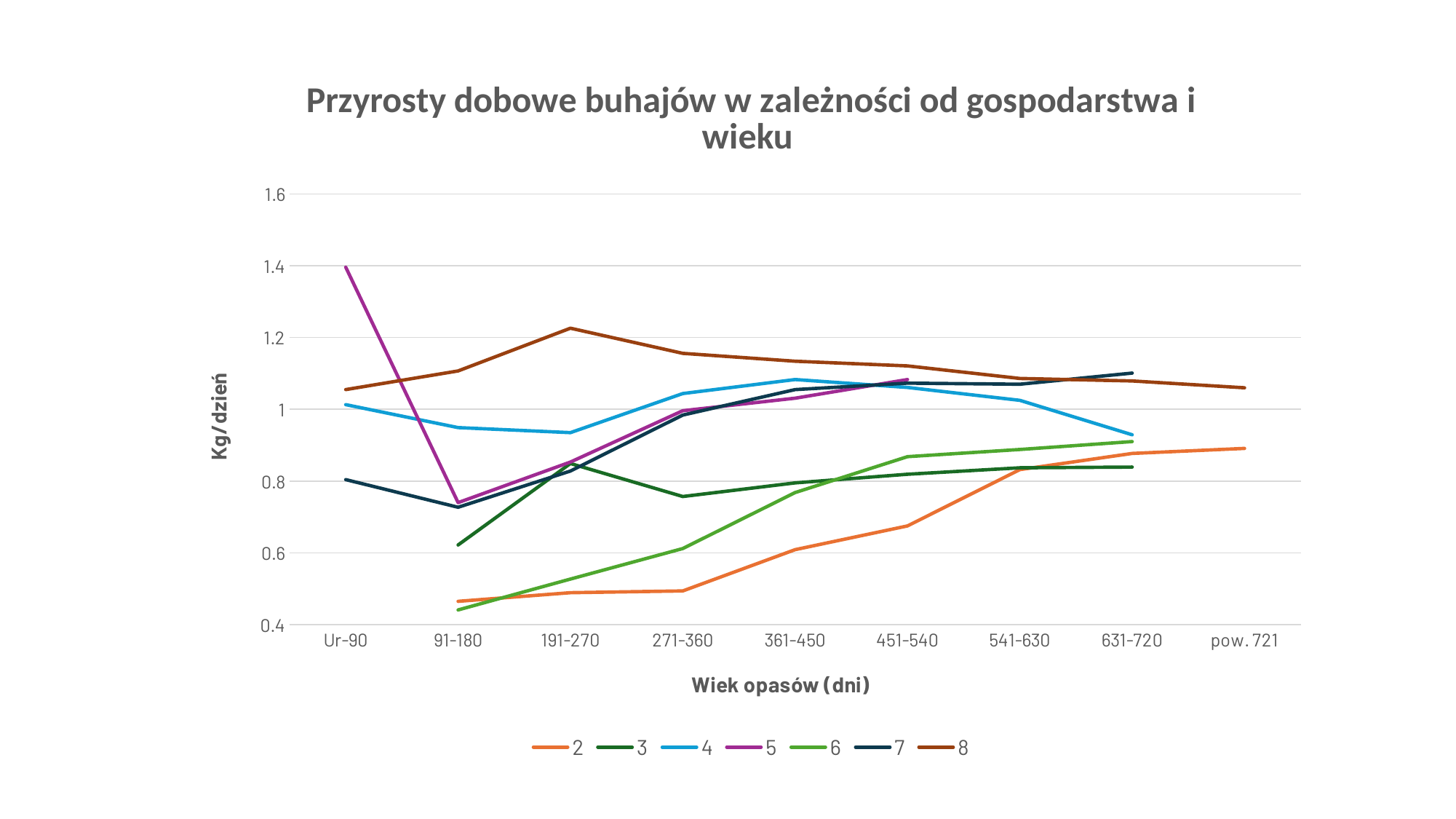

### Chart: Przyrosty dobowe buhajów w zależności od gospodarstwa i wieku

| Category | 1 | 2 | 3 | 4 | 5 | 6 | 7 | 8 |
|---|---|---|---|---|---|---|---|---|
| Ur-90 | None | None | None | 1.013 | 1.396 | None | 0.804 | 1.055 |
| 91-180 | None | 0.465 | 0.622 | 0.949 | 0.74 | 0.441 | 0.727 | 1.107 |
| 191-270 | None | 0.489 | 0.849 | 0.935 | 0.853 | 0.527 | 0.828 | 1.226 |
| 271-360 | None | 0.494 | 0.757 | 1.044 | 0.996 | 0.612 | 0.984 | 1.156 |
| 361-450 | None | 0.609 | 0.795 | 1.083 | 1.031 | 0.768 | 1.055 | 1.134 |
| 451-540 | None | 0.675 | 0.819 | 1.061 | 1.083 | 0.868 | 1.073 | 1.121 |
| 541-630 | None | 0.832 | 0.837 | 1.025 | None | 0.888 | 1.07 | 1.086 |
| 631-720 | None | 0.877 | 0.839 | 0.929 | None | 0.91 | 1.101 | 1.079 |
| pow. 721 | None | 0.891 | None | None | None | None | None | 1.06 |